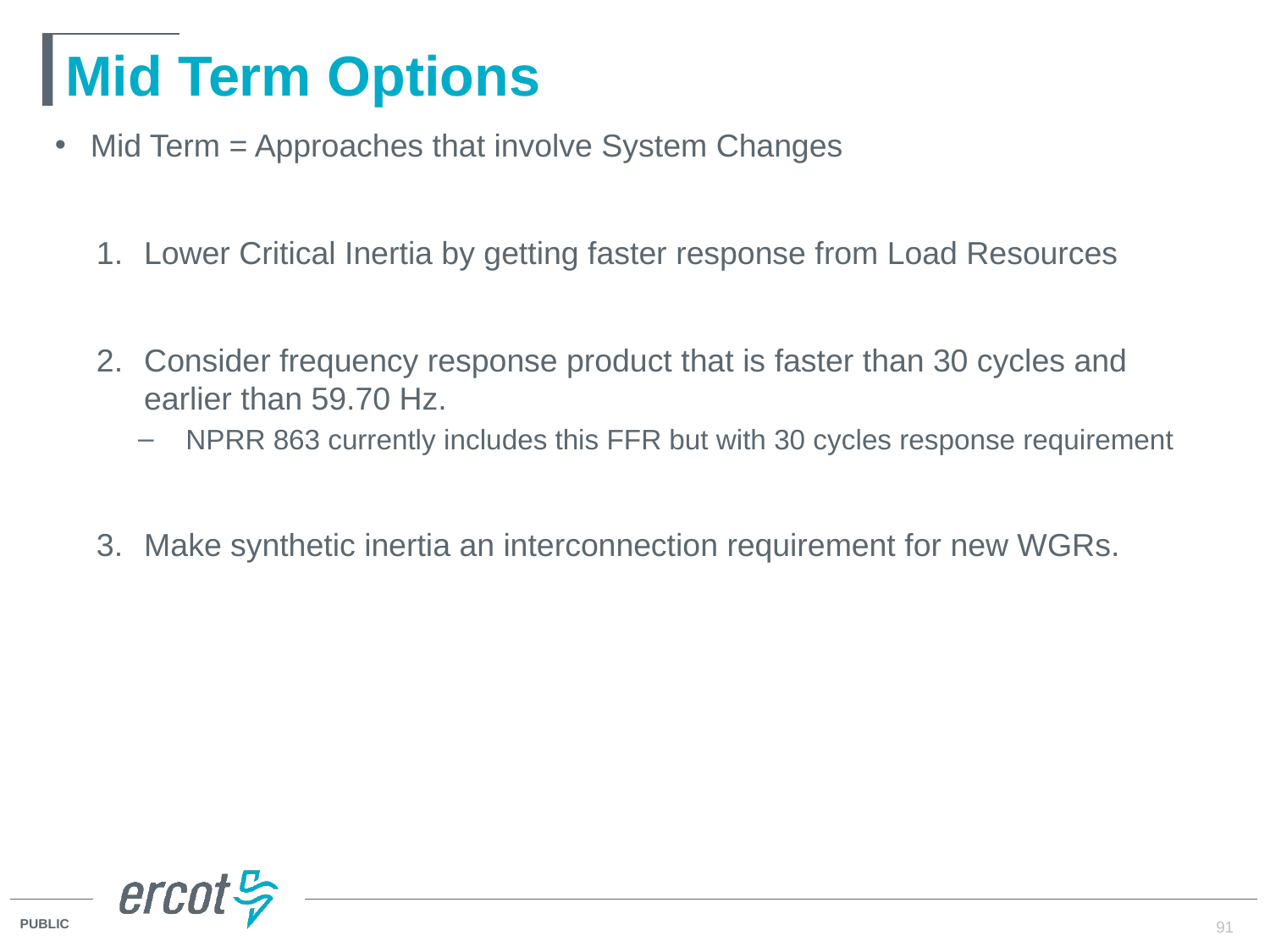

# Mid Term Options
Mid Term = Approaches that involve System Changes

Lower Critical Inertia by getting faster response from Load Resources

Consider frequency response product that is faster than 30 cycles and earlier than 59.70 Hz.
NPRR 863 currently includes this FFR but with 30 cycles response requirement

Make synthetic inertia an interconnection requirement for new WGRs.

91